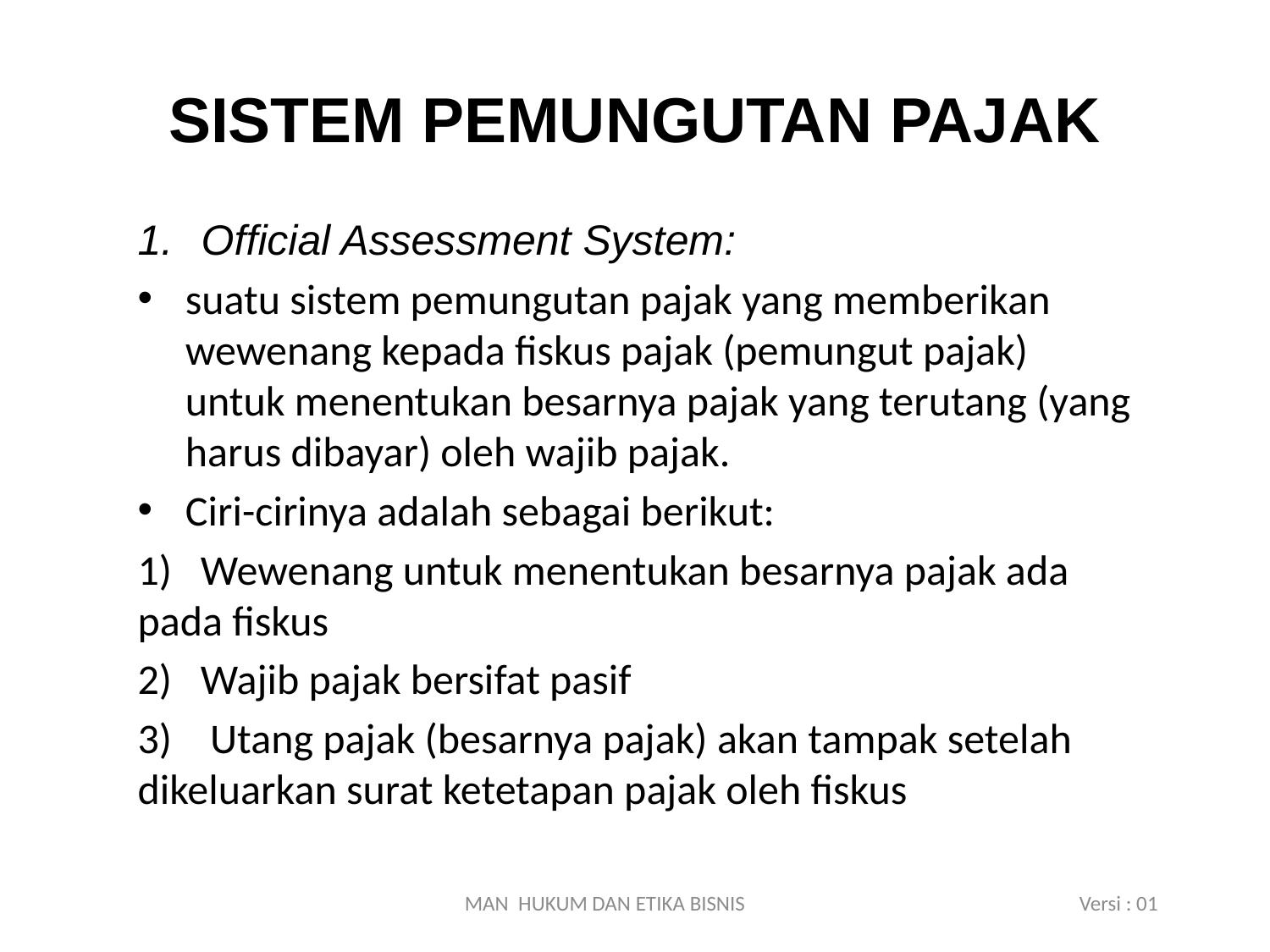

# SISTEM PEMUNGUTAN PAJAK
Official Assessment System:
suatu sistem pemungutan pajak yang memberikan wewenang kepada fiskus pajak (pemungut pajak) untuk menentukan besarnya pajak yang terutang (yang harus dibayar) oleh wajib pajak.
Ciri-cirinya adalah sebagai berikut:
1)   Wewenang untuk menentukan besarnya pajak ada pada fiskus
2)   Wajib pajak bersifat pasif
3)    Utang pajak (besarnya pajak) akan tampak setelah dikeluarkan surat ketetapan pajak oleh fiskus

MAN  HUKUM DAN ETIKA BISNIS                                                                     Versi : 01